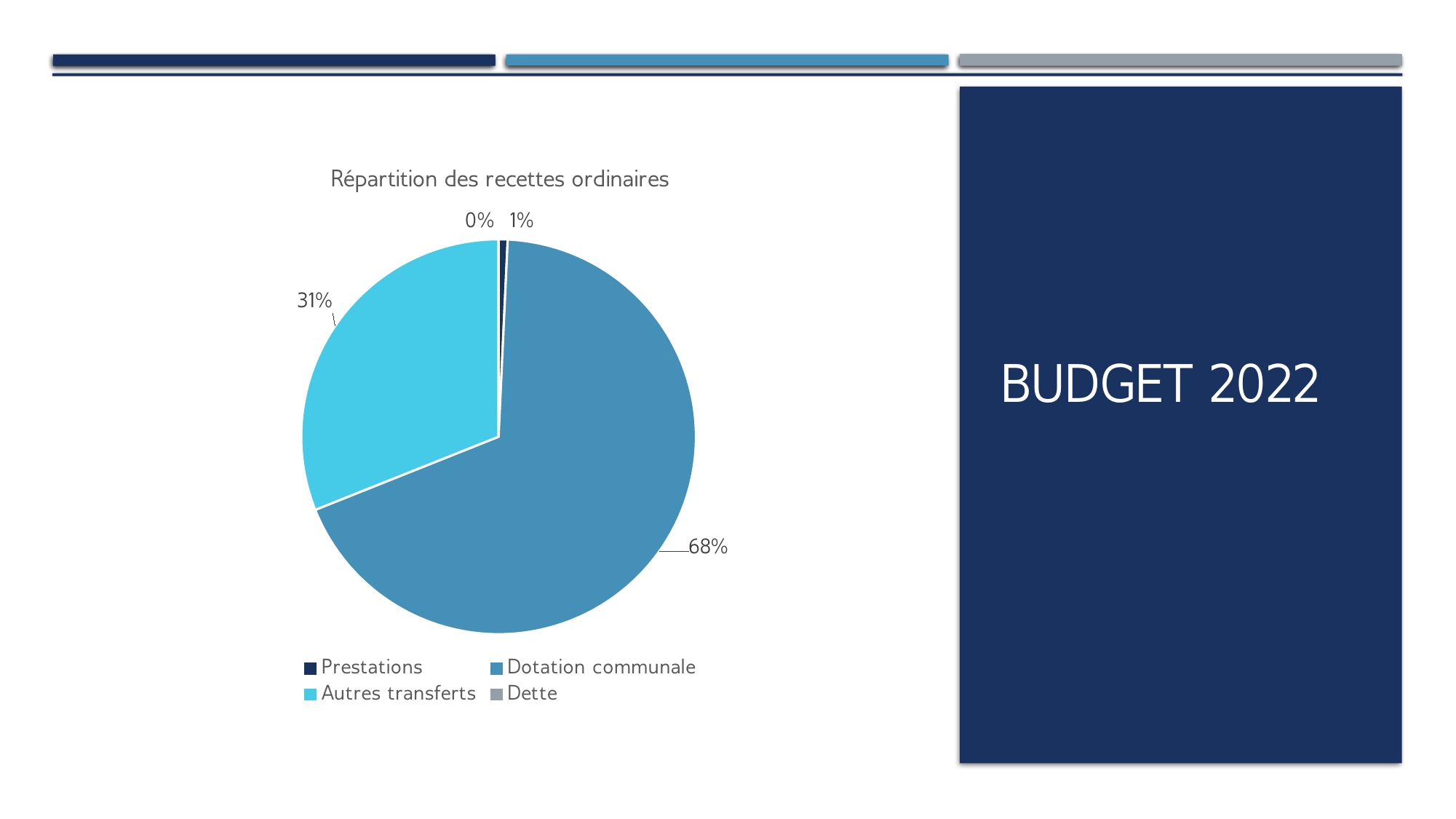

### Chart: Répartition des recettes ordinaires

| Category | BI 2022 |
|---|---|
| Prestations | 144493.96 |
| Dotation communale | 13287652.98 |
| Autres transferts | 6043664.48 |
| Dette | 1300.0 |
# Budget 2022